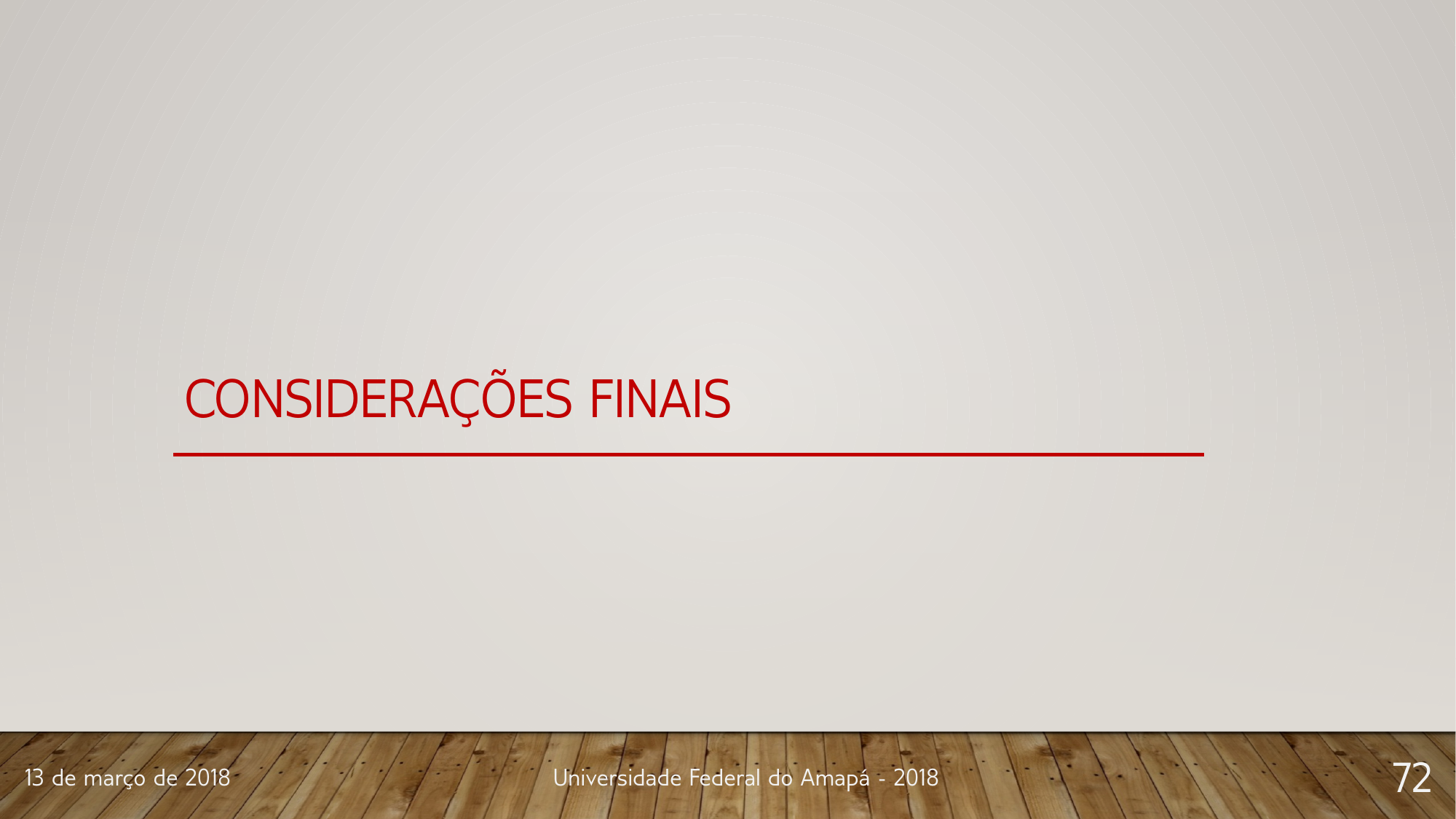

# Considerações finais
72
13 de março de 2018
Universidade Federal do Amapá - 2018